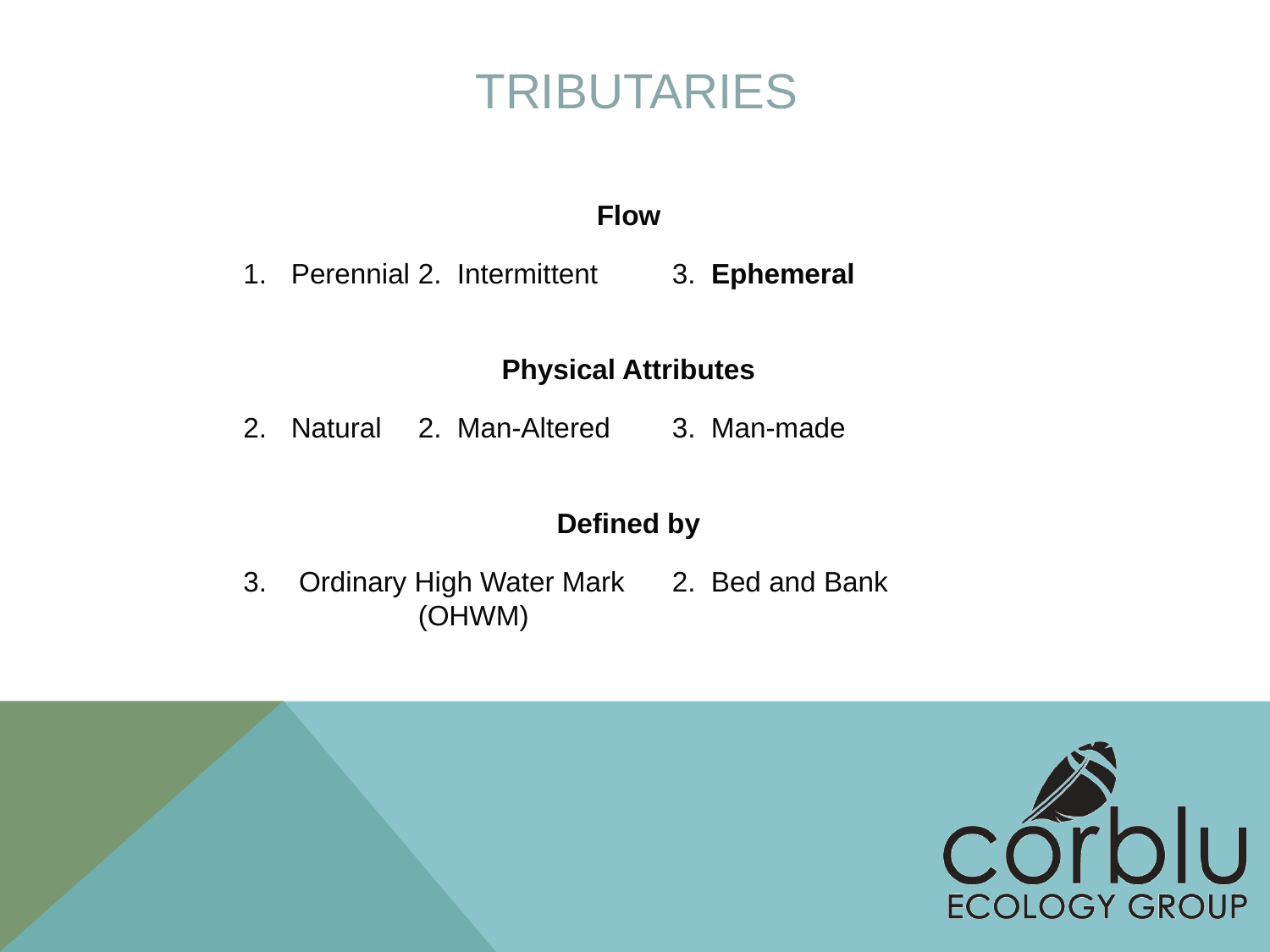

# Tributaries
Flow
Perennial	2.  Intermittent	3.  Ephemeral

Physical Attributes
Natural	2.  Man-Altered	3.  Man-made

Defined by
 Ordinary High Water Mark	2.  Bed and Bank           	(OHWM)